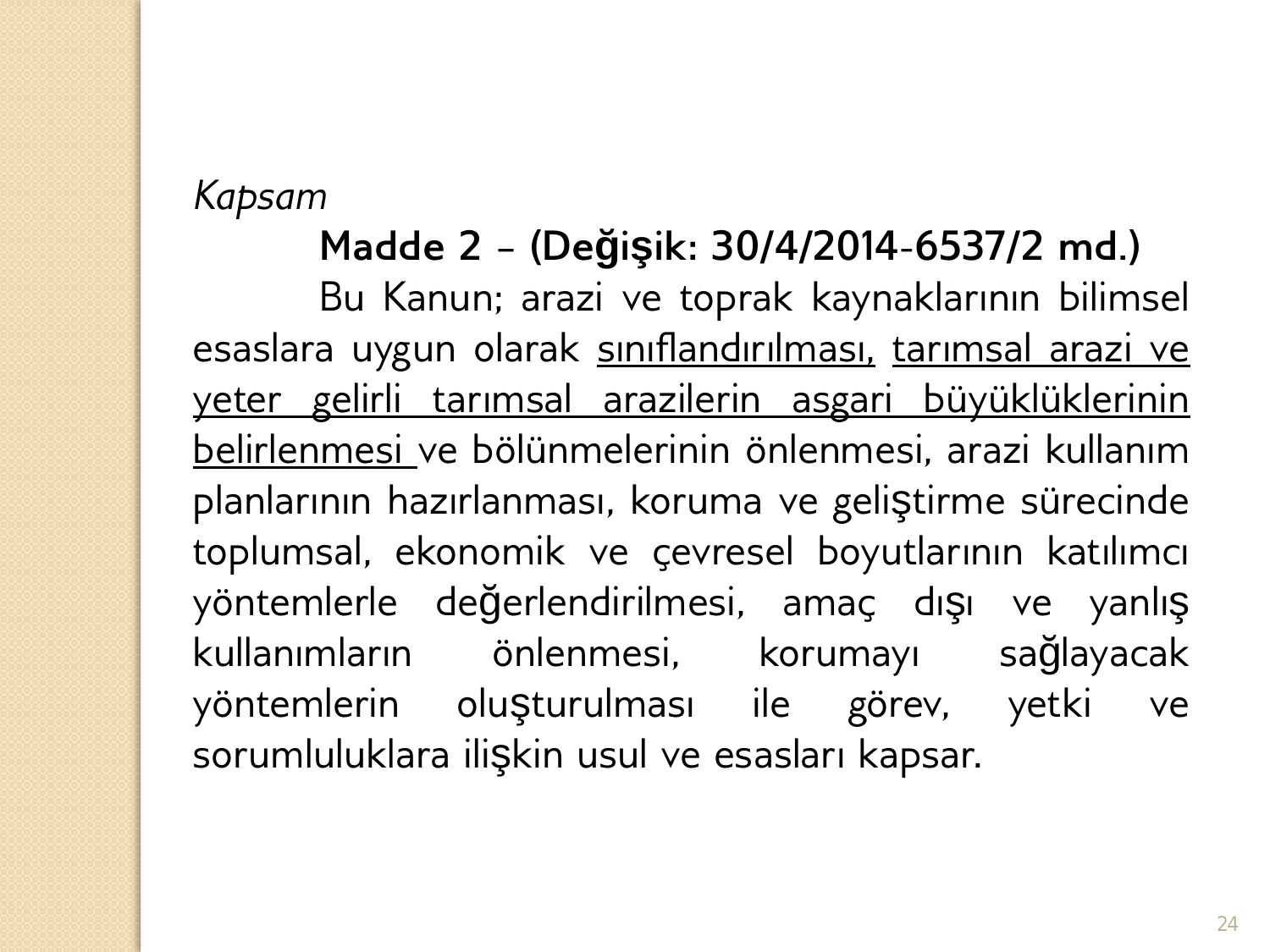

Kapsam
	Madde 2 – (Değişik: 30/4/2014-6537/2 md.)
	Bu Kanun; arazi ve toprak kaynaklarının bilimsel esaslara uygun olarak sınıflandırılması, tarımsal arazi ve yeter gelirli tarımsal arazilerin asgari büyüklüklerinin belirlenmesi ve bölünmelerinin önlenmesi, arazi kullanım planlarının hazırlanması, koruma ve geliştirme sürecinde toplumsal, ekonomik ve çevresel boyutlarının katılımcı yöntemlerle değerlendirilmesi, amaç dışı ve yanlış kullanımların önlenmesi, korumayı sağlayacak yöntemlerin oluşturulması ile görev, yetki ve sorumluluklara ilişkin usul ve esasları kapsar.
24